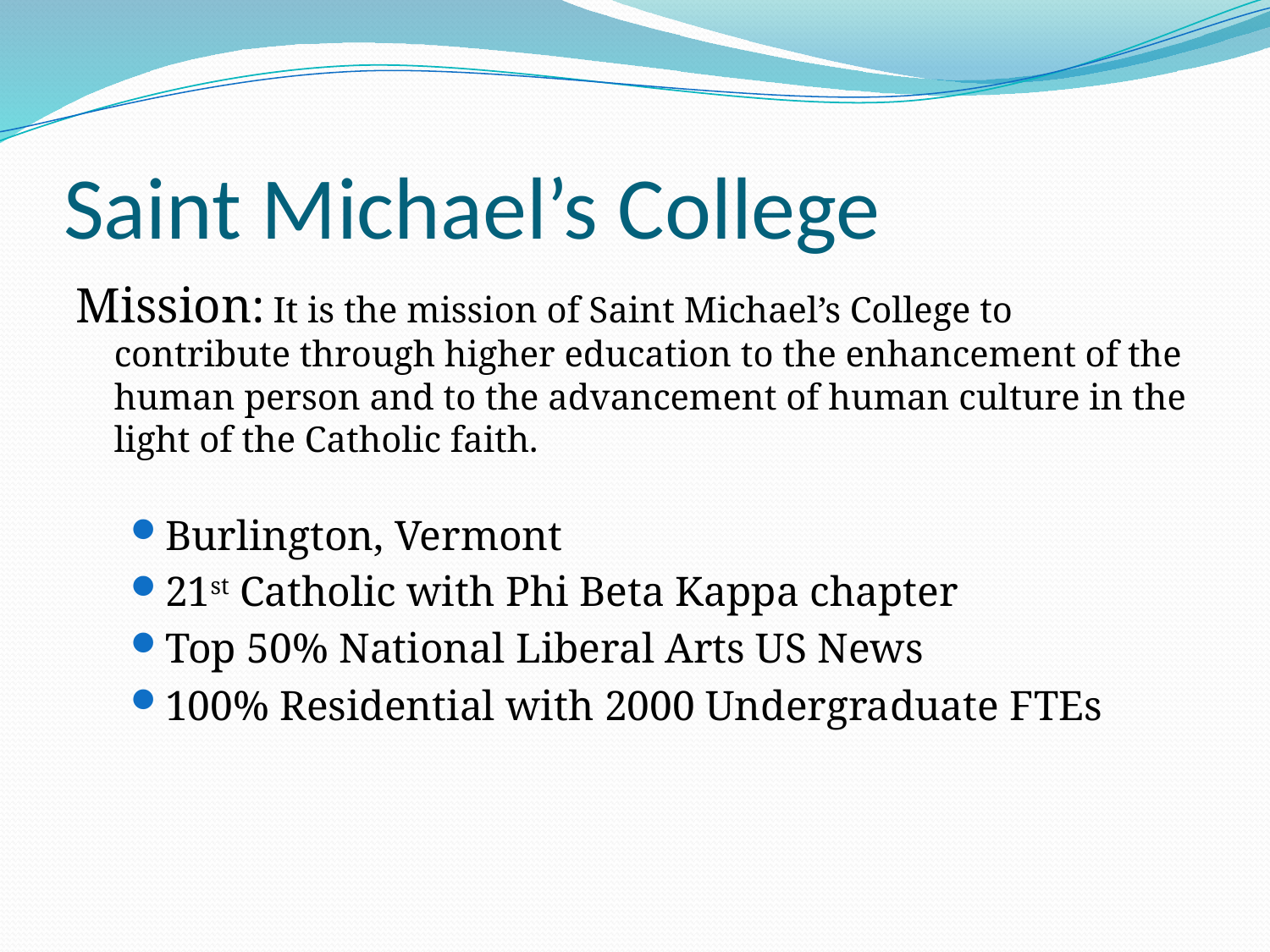

# Saint Michael’s College
Mission: It is the mission of Saint Michael’s College to contribute through higher education to the enhancement of the human person and to the advancement of human culture in the light of the Catholic faith.
Burlington, Vermont
21st Catholic with Phi Beta Kappa chapter
Top 50% National Liberal Arts US News
100% Residential with 2000 Undergraduate FTEs